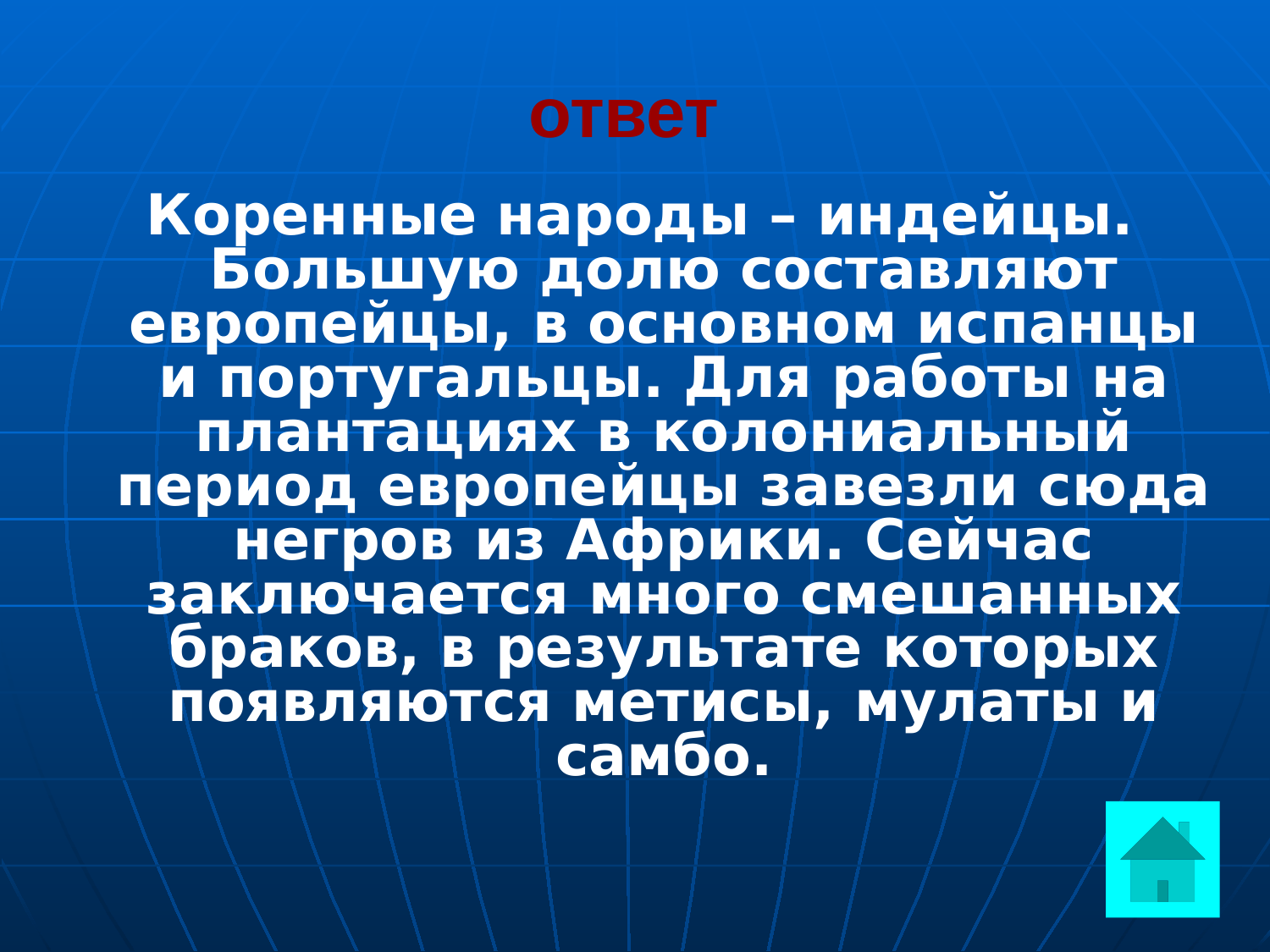

# ответ
Коренные народы – индейцы. Большую долю составляют европейцы, в основном испанцы и португальцы. Для работы на плантациях в колониальный период европейцы завезли сюда негров из Африки. Сейчас заключается много смешанных браков, в результате которых появляются метисы, мулаты и самбо.